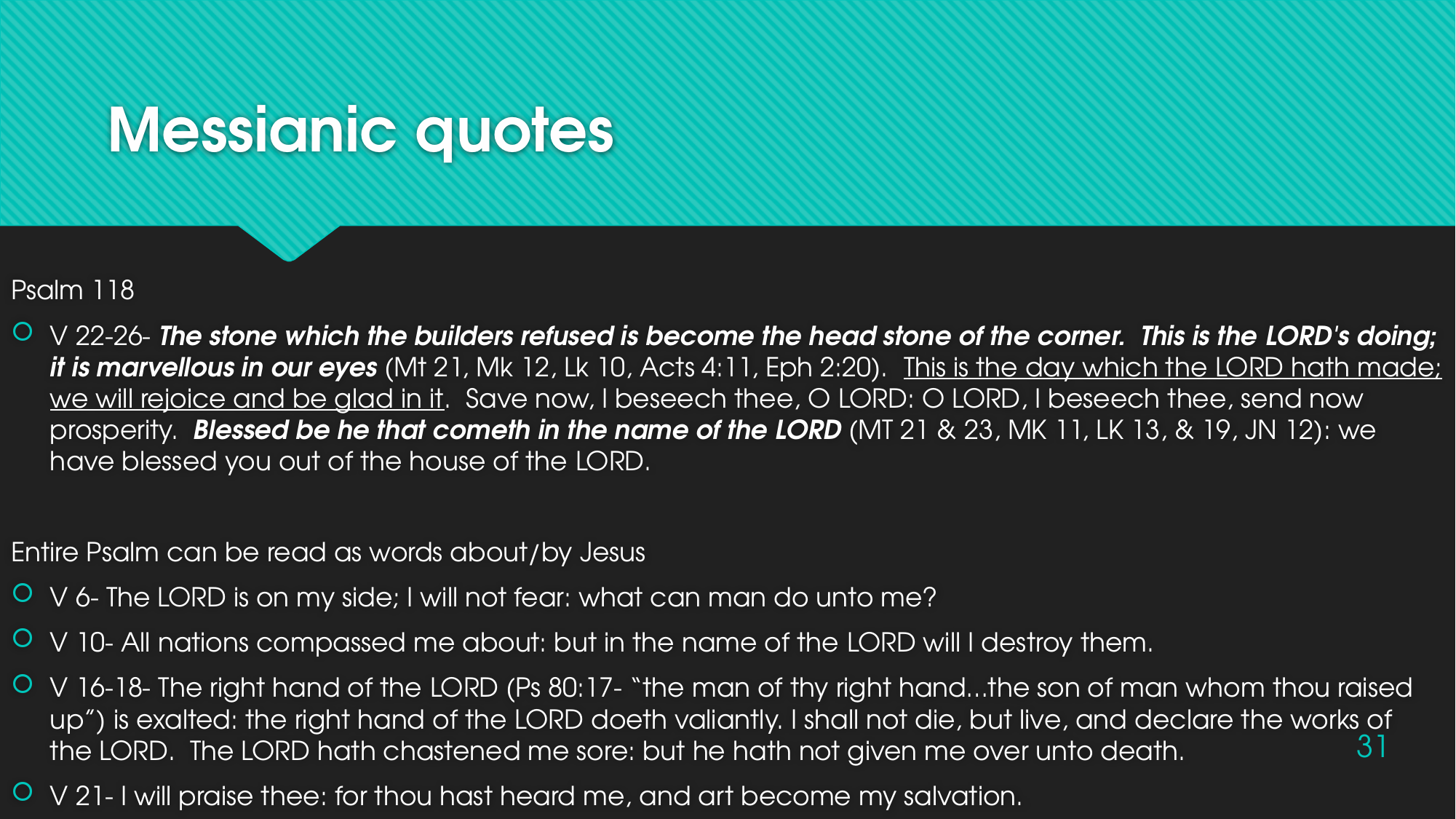

# Messianic quotes
Psalm 118
V 22-26- The stone which the builders refused is become the head stone of the corner.  This is the Lord's doing; it is marvellous in our eyes (Mt 21, Mk 12, Lk 10, Acts 4:11, Eph 2:20).  This is the day which the Lord hath made; we will rejoice and be glad in it.  Save now, I beseech thee, O Lord: O Lord, I beseech thee, send now prosperity.  Blessed be he that cometh in the name of the Lord (Mt 21 & 23, Mk 11, Lk 13, & 19, Jn 12): we have blessed you out of the house of the Lord.

Entire Psalm can be read as words about/by Jesus
V 6- The Lord is on my side; I will not fear: what can man do unto me?
V 10- All nations compassed me about: but in the name of the Lord will I destroy them.
V 16-18- The right hand of the Lord (Ps 80:17- “the man of thy right hand…the son of man whom thou raised up”) is exalted: the right hand of the Lord doeth valiantly. I shall not die, but live, and declare the works of the Lord.  The Lord hath chastened me sore: but he hath not given me over unto death.
V 21- I will praise thee: for thou hast heard me, and art become my salvation.
31